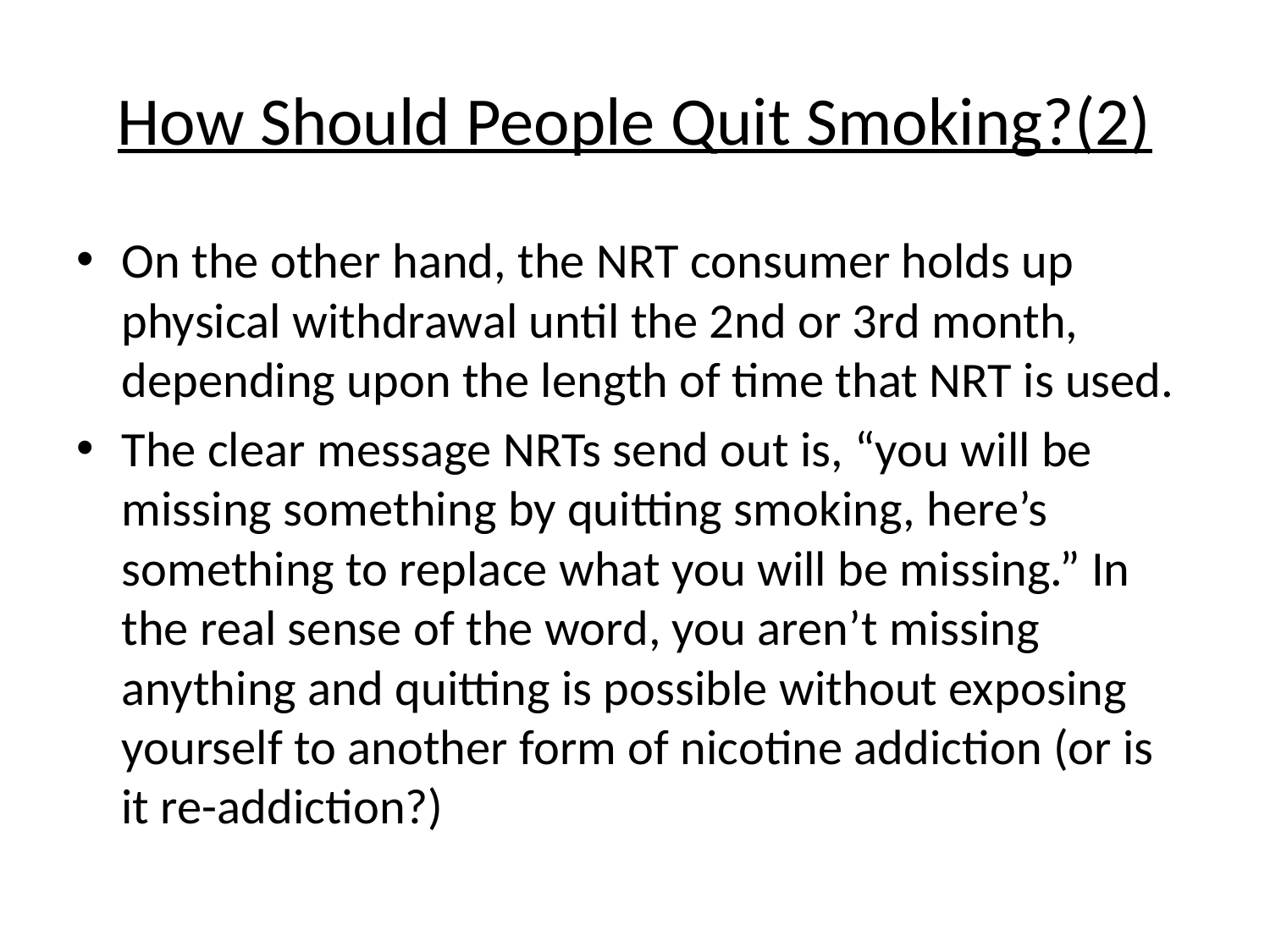

# How Should People Quit Smoking?(2)
On the other hand, the NRT consumer holds up physical withdrawal until the 2nd or 3rd month, depending upon the length of time that NRT is used.
The clear message NRTs send out is, “you will be missing something by quitting smoking, here’s something to replace what you will be missing.” In the real sense of the word, you aren’t missing anything and quitting is possible without exposing yourself to another form of nicotine addiction (or is it re-addiction?)